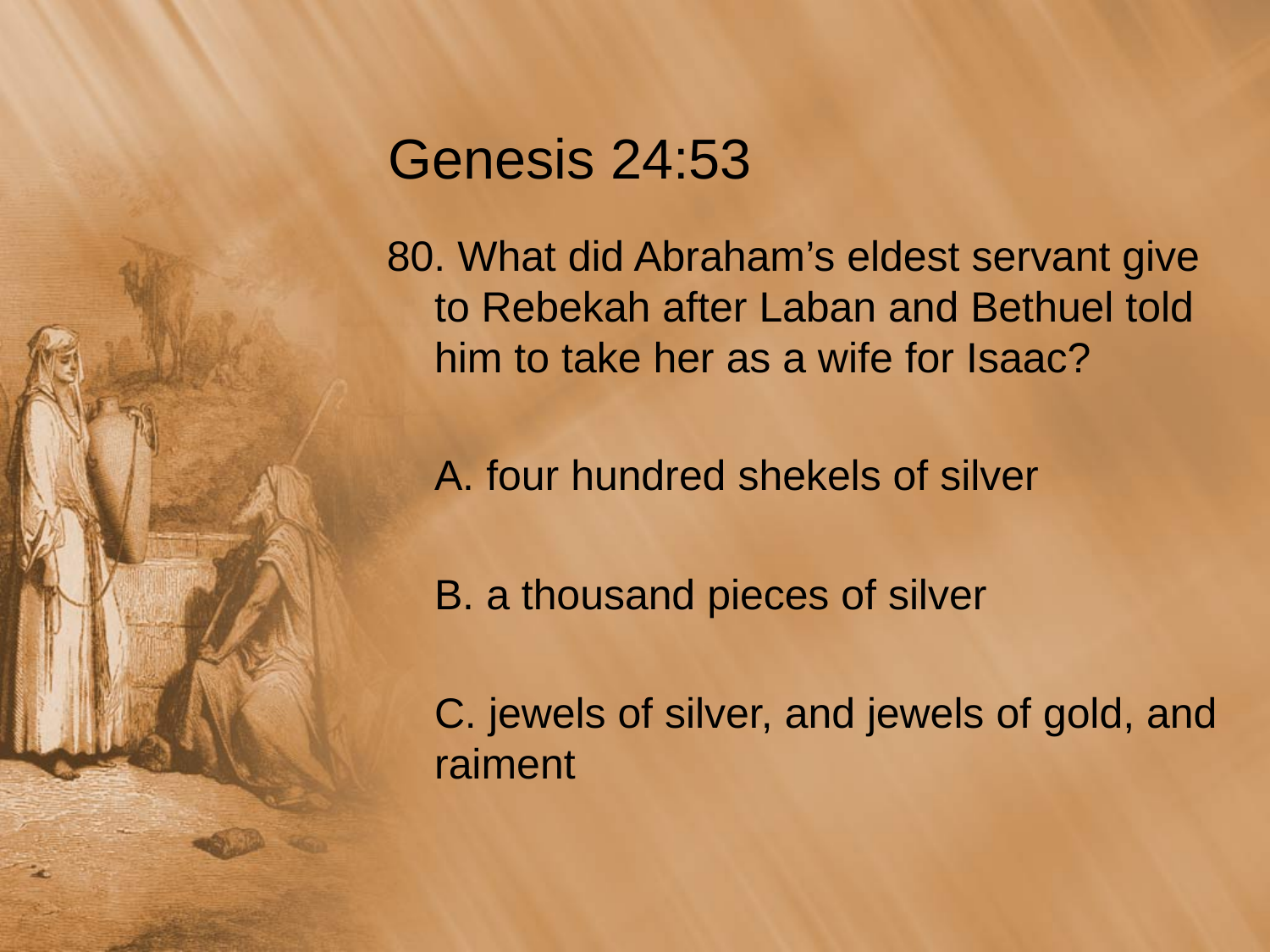

# Genesis 24:53
80. What did Abraham’s eldest servant give to Rebekah after Laban and Bethuel told him to take her as a wife for Isaac?

	A. four hundred shekels of silver

	B. a thousand pieces of silver

	C. jewels of silver, and jewels of gold, and raiment